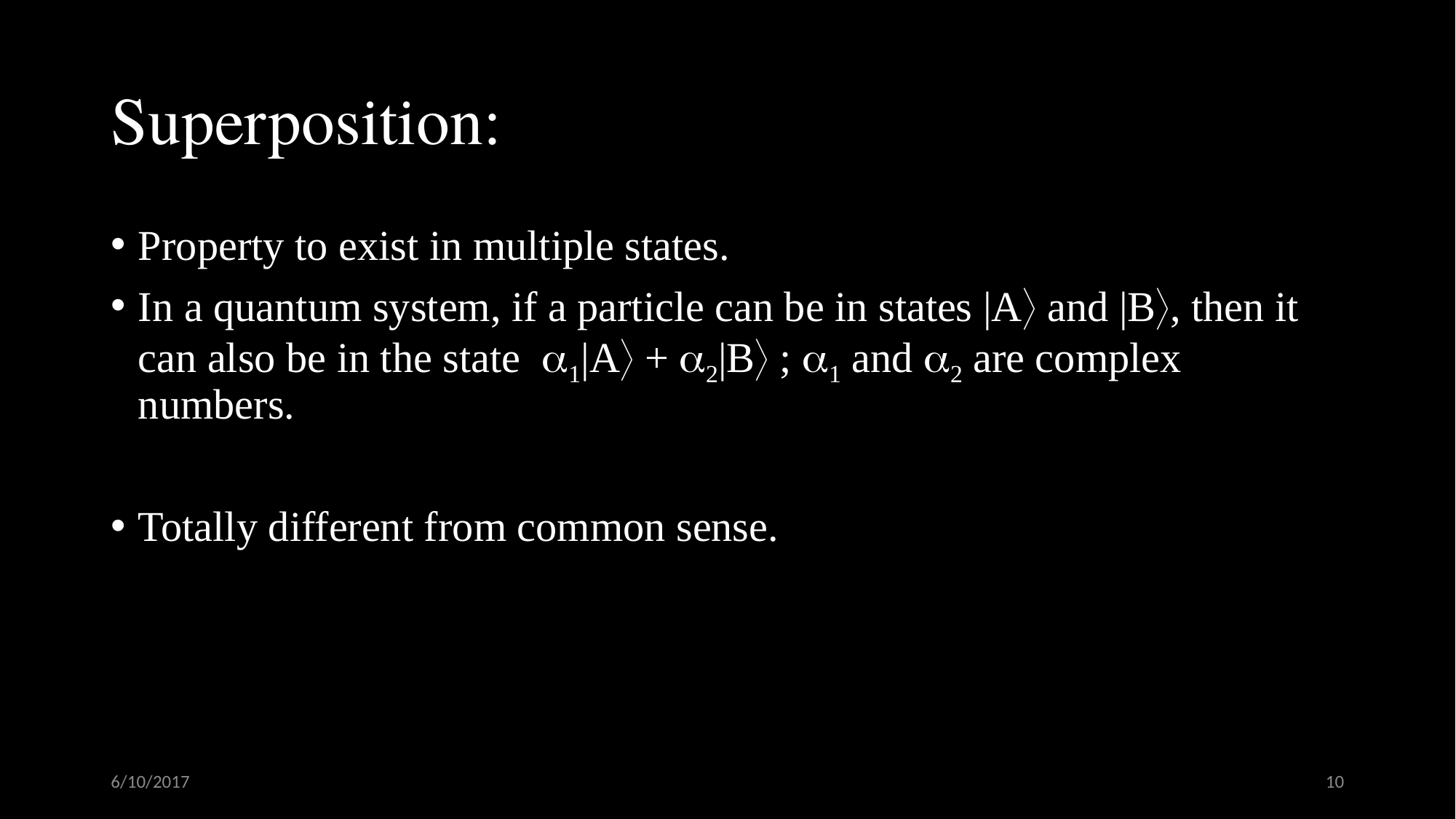

# Superposition:
Property to exist in multiple states.
In a quantum system, if a particle can be in states |A〉 and |B〉, then it can also be in the state  α1|A〉 + α2|B〉 ; α1 and α2 are complex numbers.

Totally different from common sense.
6/10/2017
10